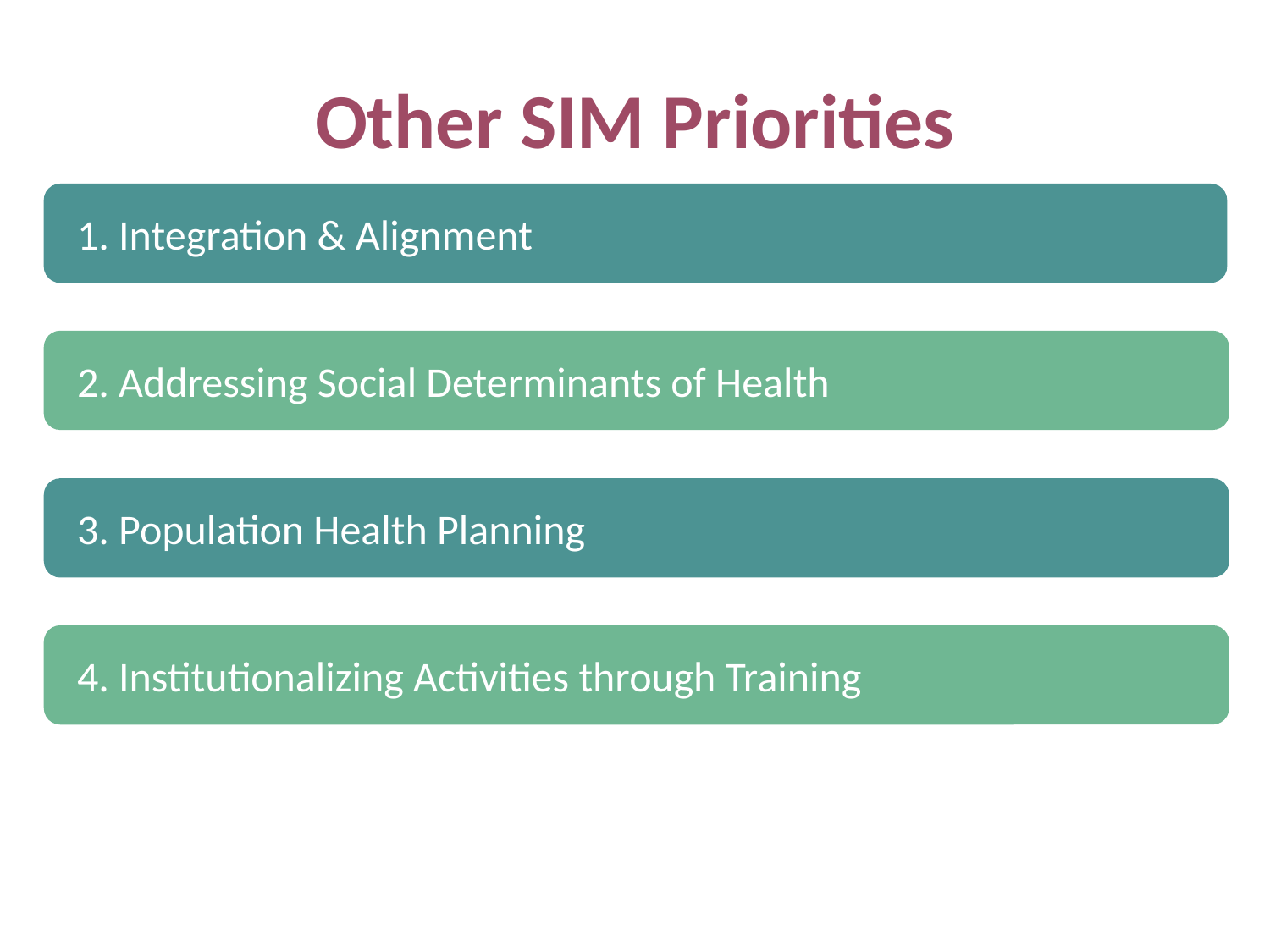

# Other SIM Priorities
1. Integration & Alignment
2. Addressing Social Determinants of Health
3. Population Health Planning
4. Institutionalizing Activities through Training